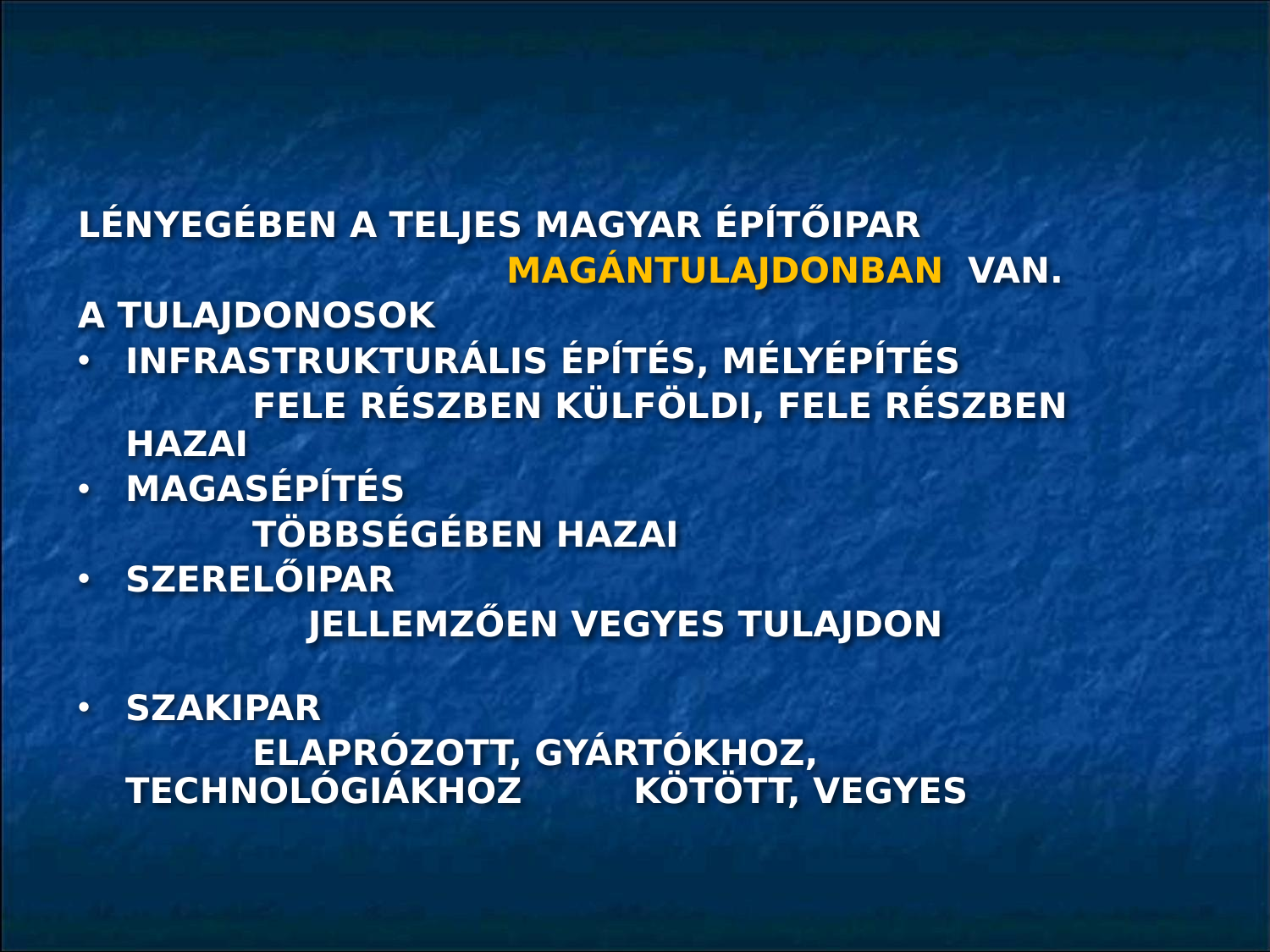

LÉNYEGÉBEN A TELJES MAGYAR ÉPĺTŐIPAR
				MAGÁNTULAJDONBAN  VAN.
A TULAJDONOSOK
INFRASTRUKTURÁLIS ÉPĺTÉS, MÉLYÉPÍTÉS
		FELE RÉSZBEN KÜLFÖLDI, FELE RÉSZBEN HAZAI
MAGASÉPĺTÉS
		TÖBBSÉGÉBEN HAZAI
SZERELŐIPAR
		JELLEMZŐEN VEGYES TULAJDON
SZAKIPAR
		ELAPRÓZOTT, GYÁRTÓKHOZ, TECHNOLÓGIÁKHOZ 	KÖTÖTT, VEGYES